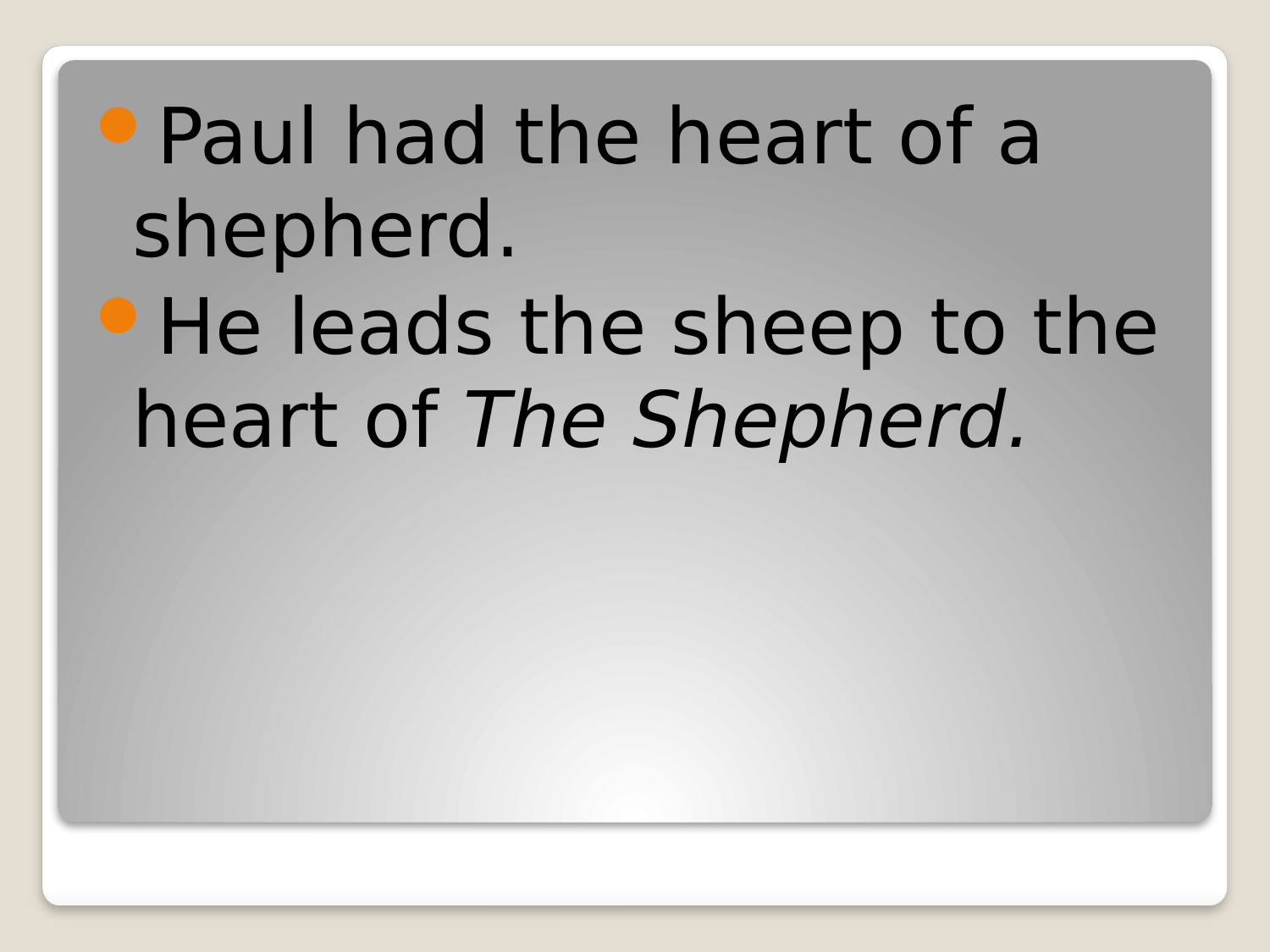

Paul had the heart of a shepherd.
He leads the sheep to the heart of The Shepherd.

#